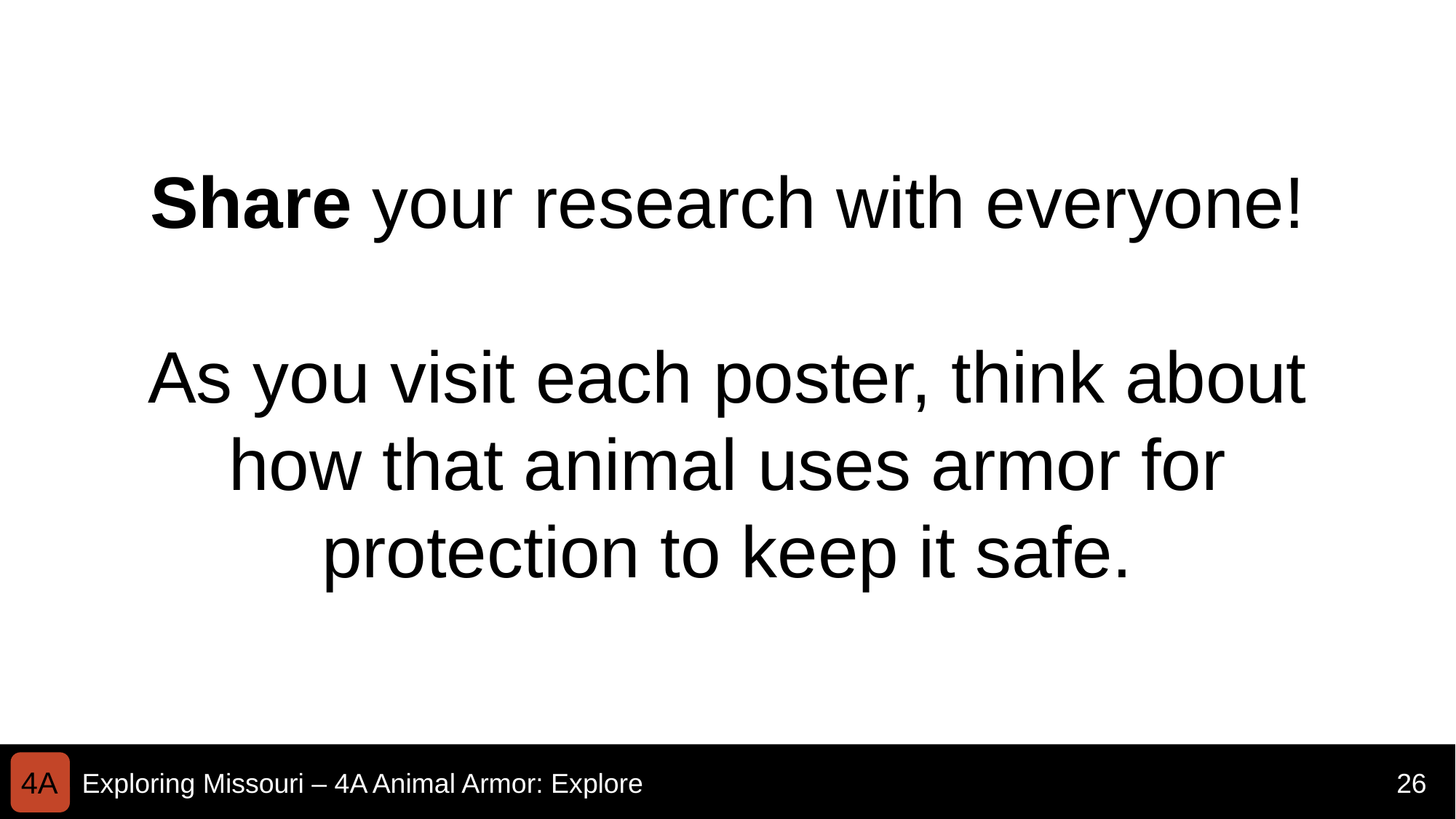

Share your research with everyone!

As you visit each poster, think about how that animal uses armor for protection to keep it safe.

4A
Exploring Missouri – 4A Animal Armor: Explore
26